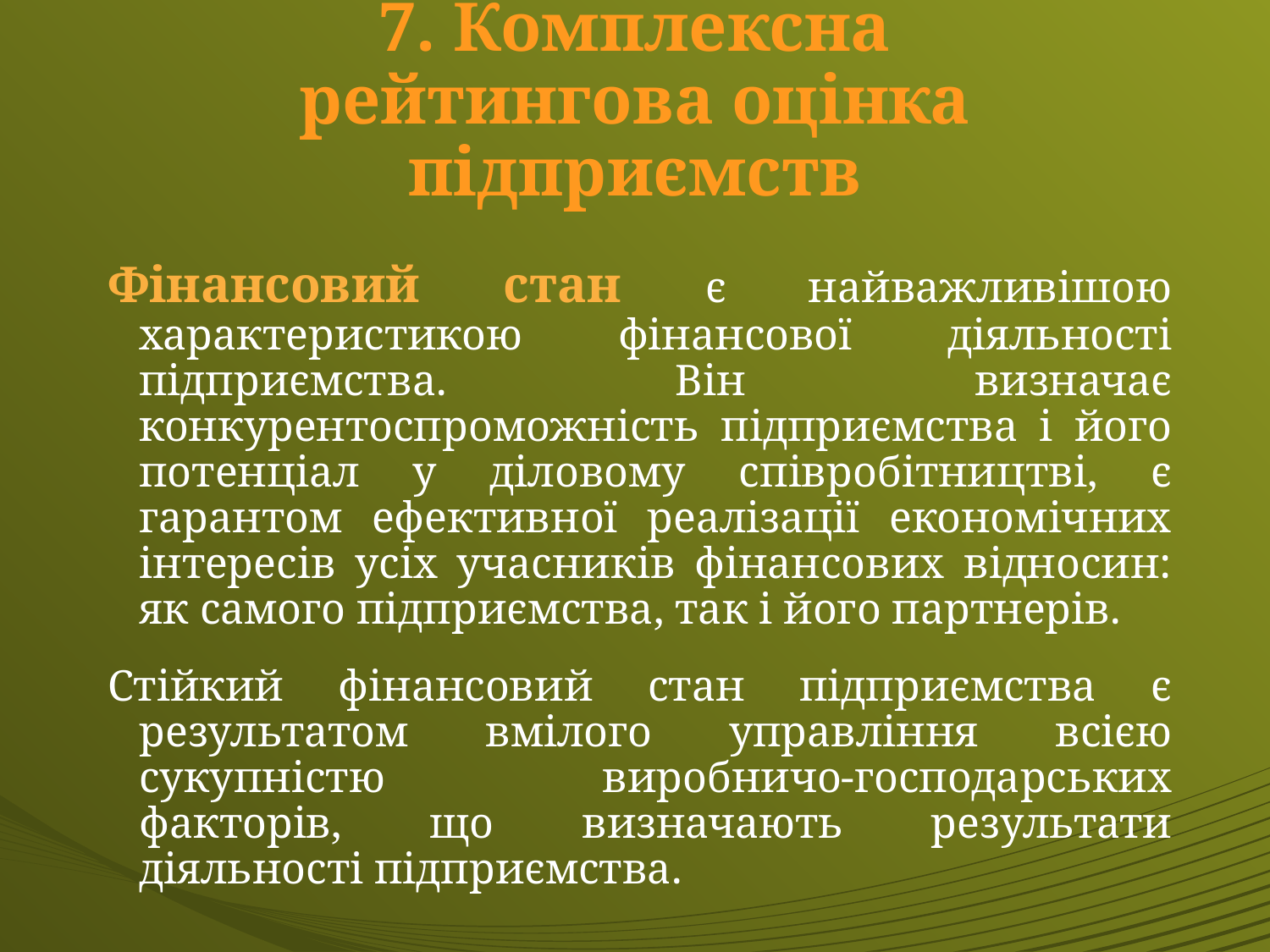

# 7. Комплексна рейтингова оцінка підприємств
Фінансовий стан є найважливішою характеристикою фінансової діяльності підприємства. Він визначає конкурентоспроможність підприємства і його потенціал у діловому співробітництві, є гарантом ефективної реалізації економічних інтересів усіх учасників фінансових відносин: як самого підприємства, так і його партнерів.
Стійкий фінансовий стан підприємства є результатом вмілого управління всією сукупністю виробничо-господарських факторів, що визначають результати діяльності підприємства.